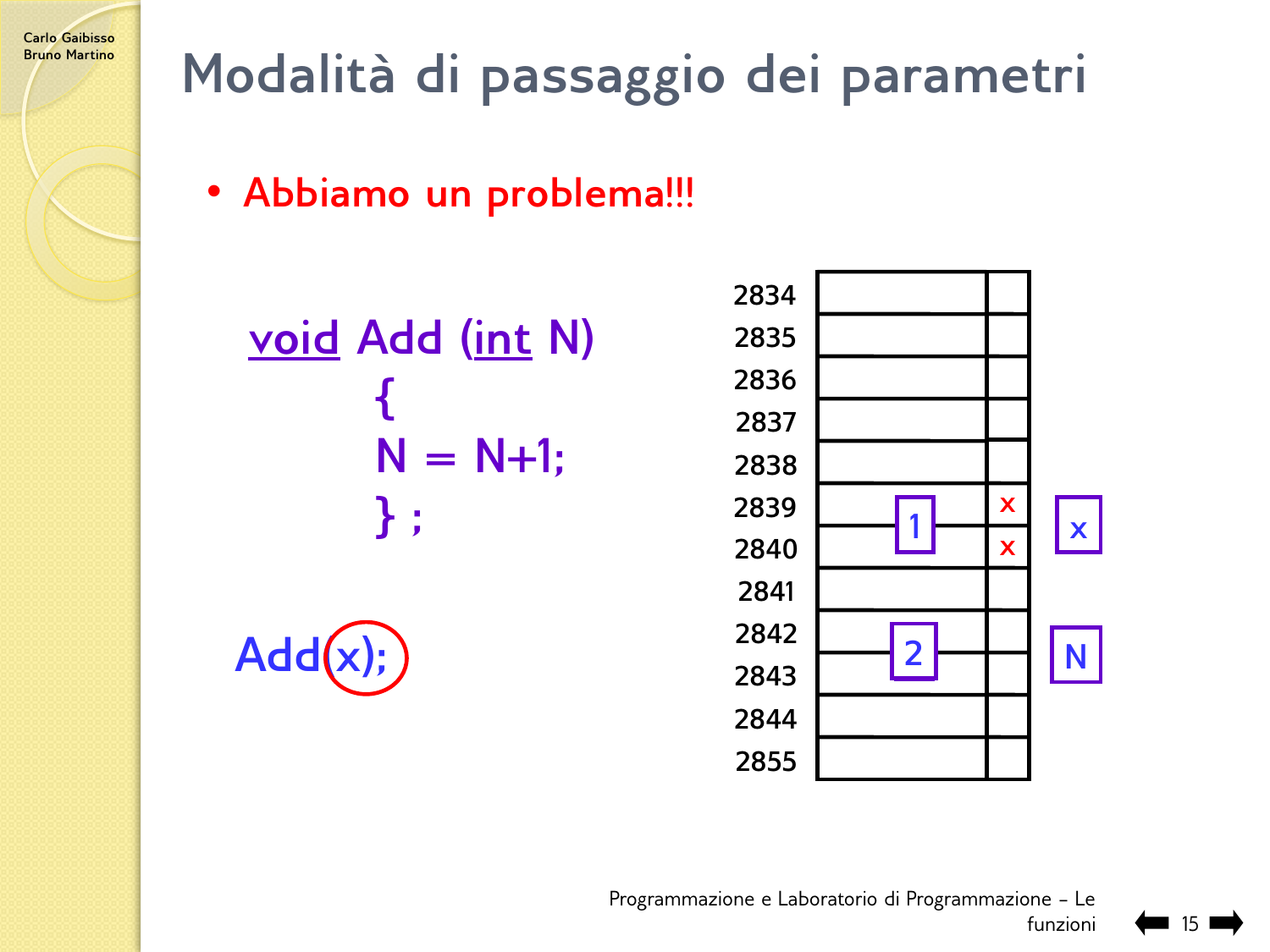

# Modalità di passaggio dei parametri
Abbiamo un problema!!!
2834

2835

2836

2837

2838
x
2839

1
x
x
2840

2841

2842

2843

2844

2855

void Add (int N)
	{
	N = N+1;
	} ;
Add(x);
x
x
N

2
1
Programmazione e Laboratorio di Programmazione – Le funzioni
15